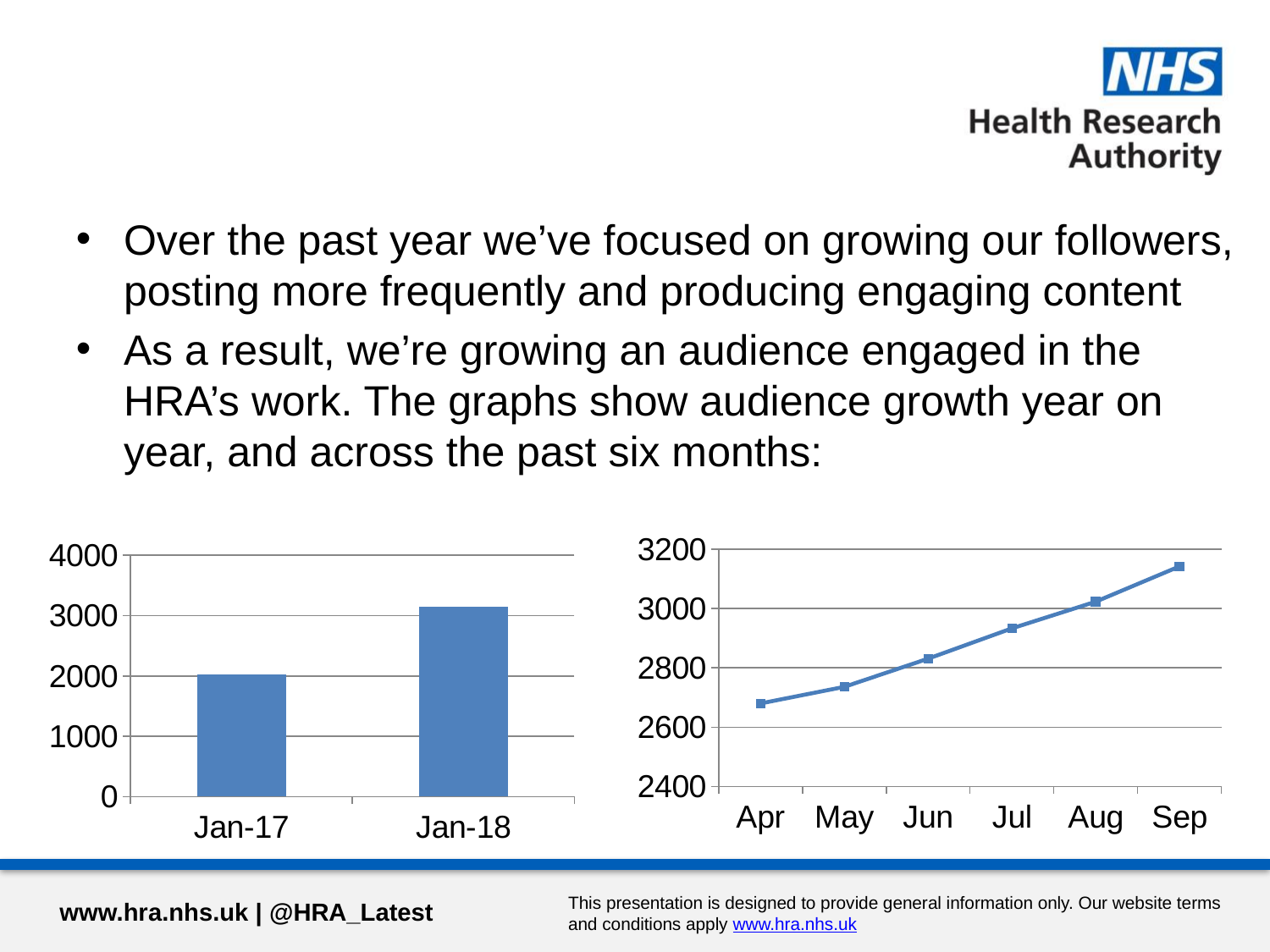

Over the past year we’ve focused on growing our followers, posting more frequently and producing engaging content
As a result, we’re growing an audience engaged in the HRA’s work. The graphs show audience growth year on year, and across the past six months:

### Chart

| Category | Series 1 |
|---|---|
| 42979 | 2020.0 |
| 43344 | 3142.0 |

### Chart

| Category | Series 1 |
|---|---|
| Apr | 2680.0 |
| May | 2736.0 |
| Jun | 2831.0 |
| Jul | 2933.0 |
| Aug | 3023.0 |
| Sep | 3142.0 |